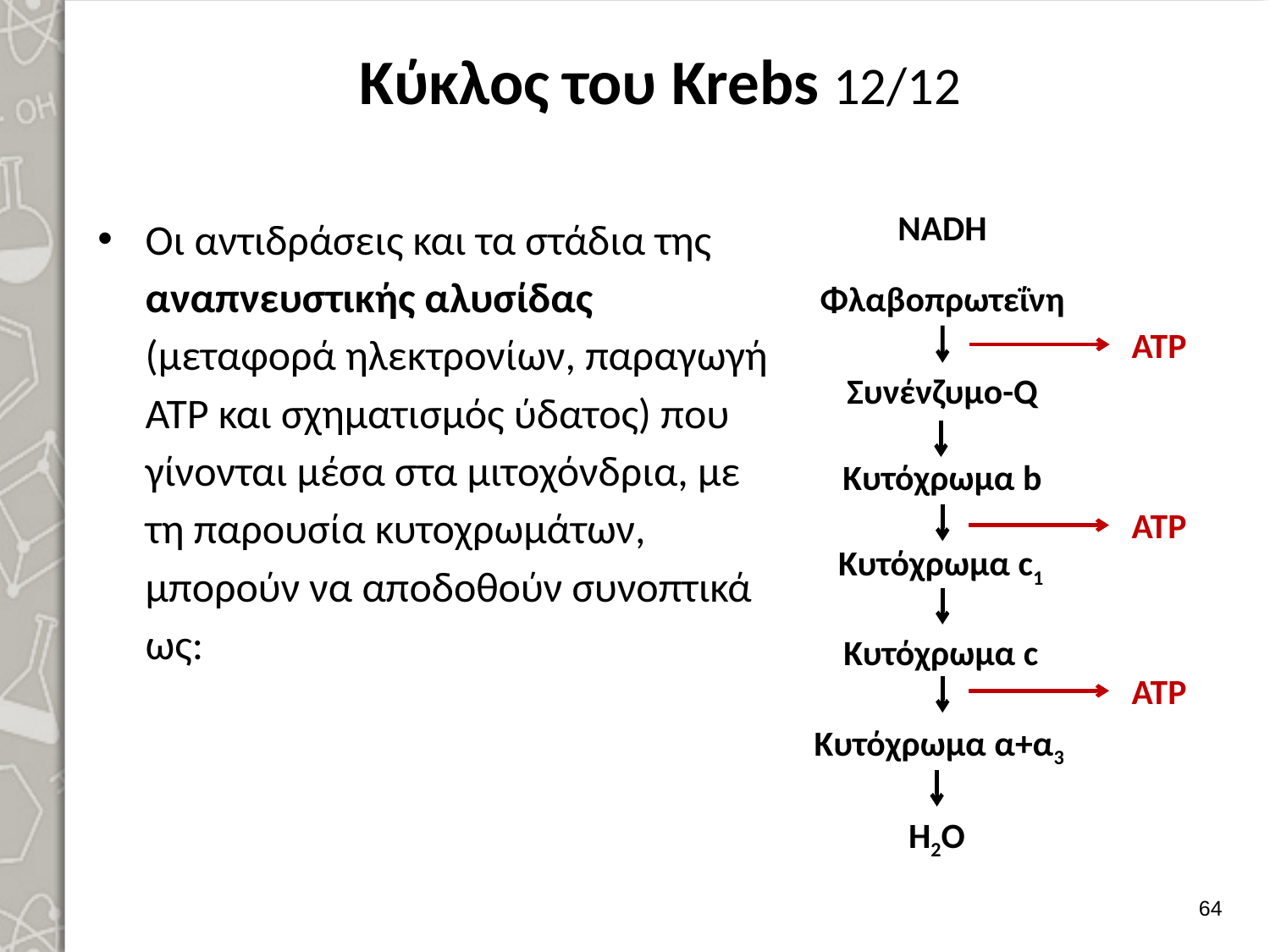

# Κύκλος του Krebs 12/12
Οι αντιδράσεις και τα στάδια της αναπνευστικής αλυσίδας (μεταφορά ηλεκτρονίων, παραγωγή ATP και σχηματισμός ύδατος) που γίνονται μέσα στα μιτοχόνδρια, με τη παρουσία κυτοχρωμάτων, μπορούν να αποδοθούν συνοπτικά ως:
NADH
Φλαβοπρωτεΐνη
ATP
Συνένζυμο-Q
Κυτόχρωμα b
ATP
Κυτόχρωμα c1
Κυτόχρωμα c
ATP
Κυτόχρωμα α+α3
H2O
64